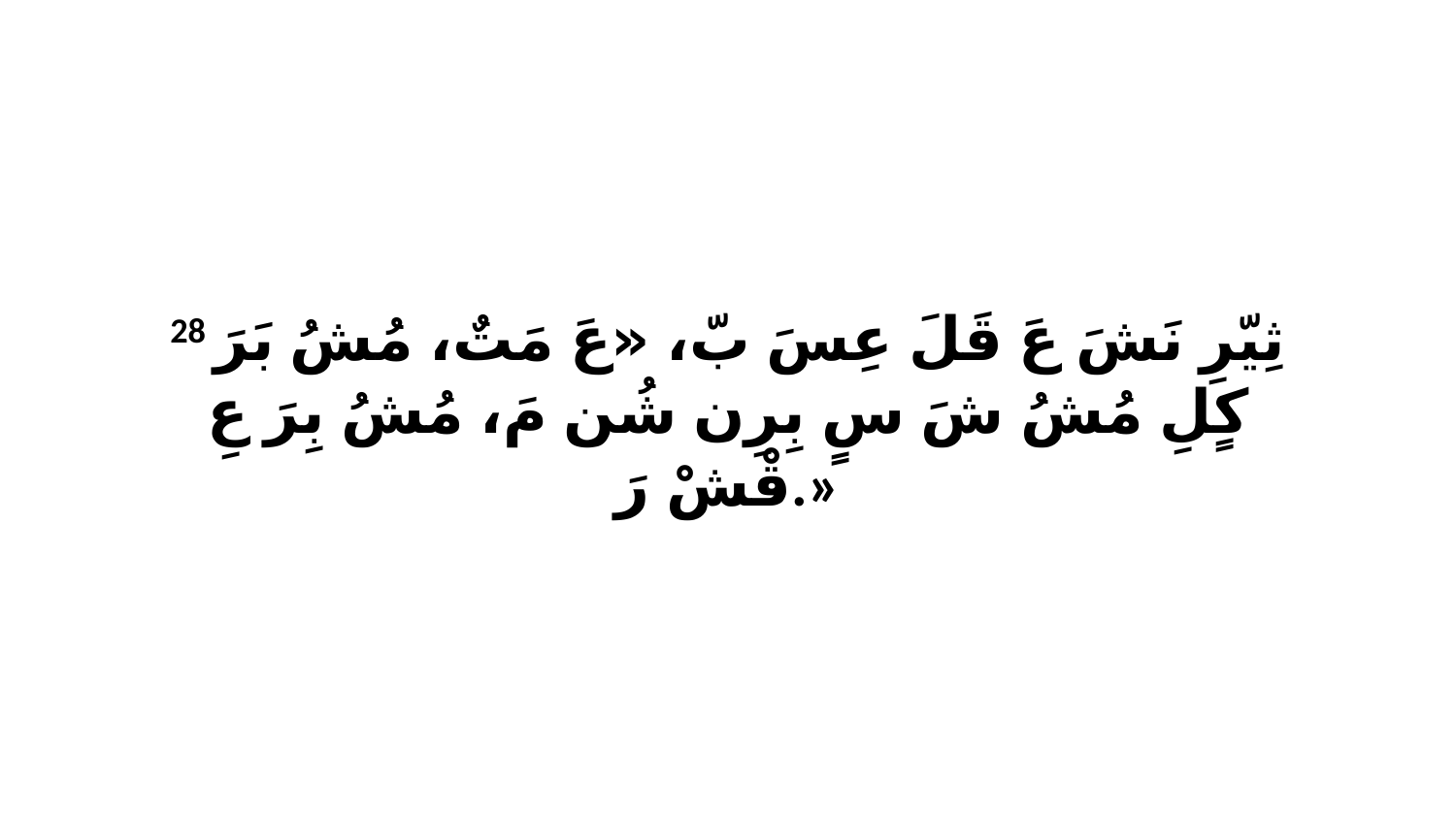

28 ثِيّرِ نَشَ عَ قَلَ عِسَ بّ، «عَ مَتٌ، مُشُ بَرَ كٍلِ مُشُ شَ سٍ بِرِن شُن مَ، مُشُ بِرَ عِ قْشْ رَ.»